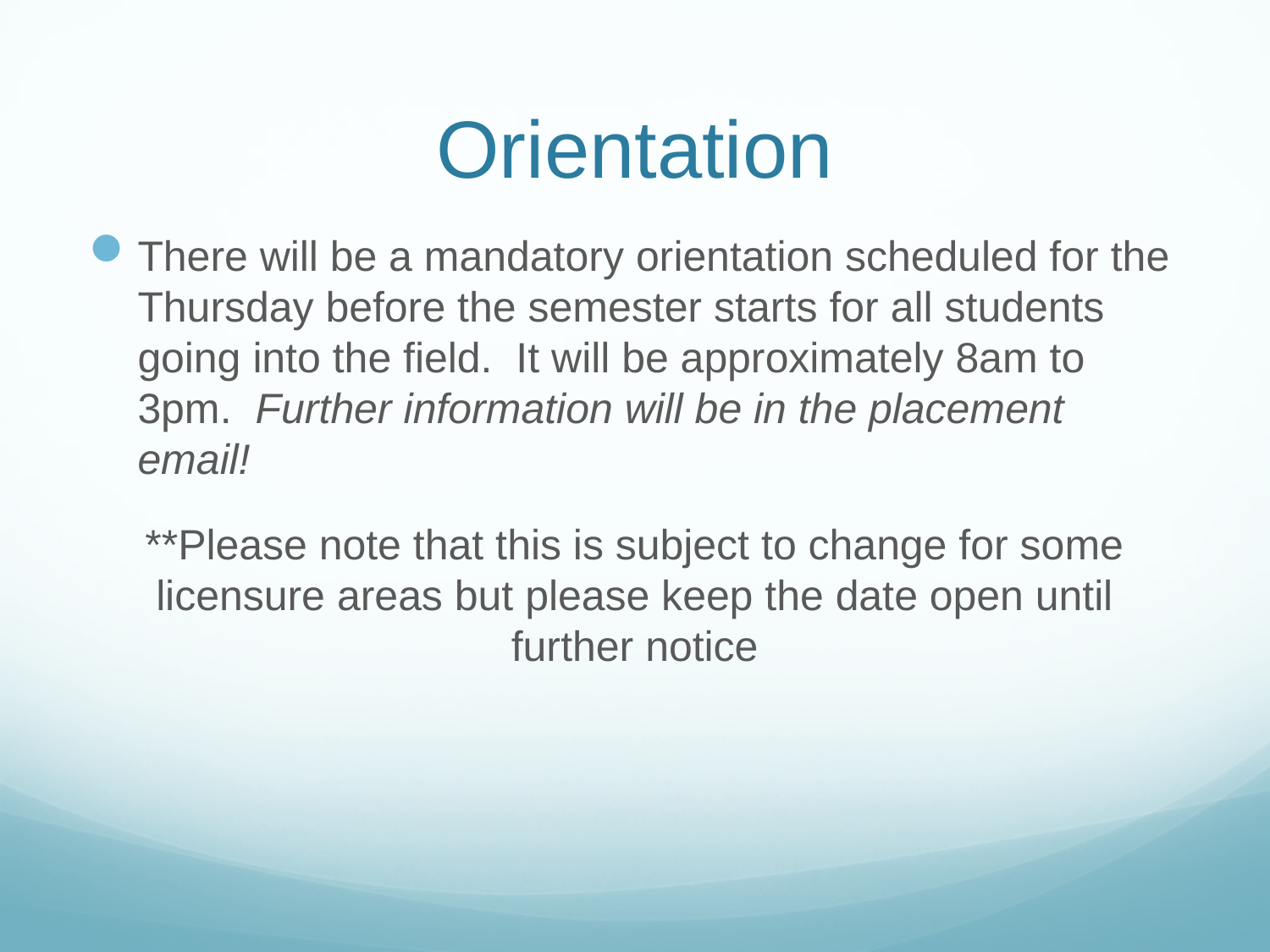

# Orientation
There will be a mandatory orientation scheduled for the Thursday before the semester starts for all students going into the field.  It will be approximately 8am to 3pm.  Further information will be in the placement email!
**Please note that this is subject to change for some licensure areas but please keep the date open until further notice